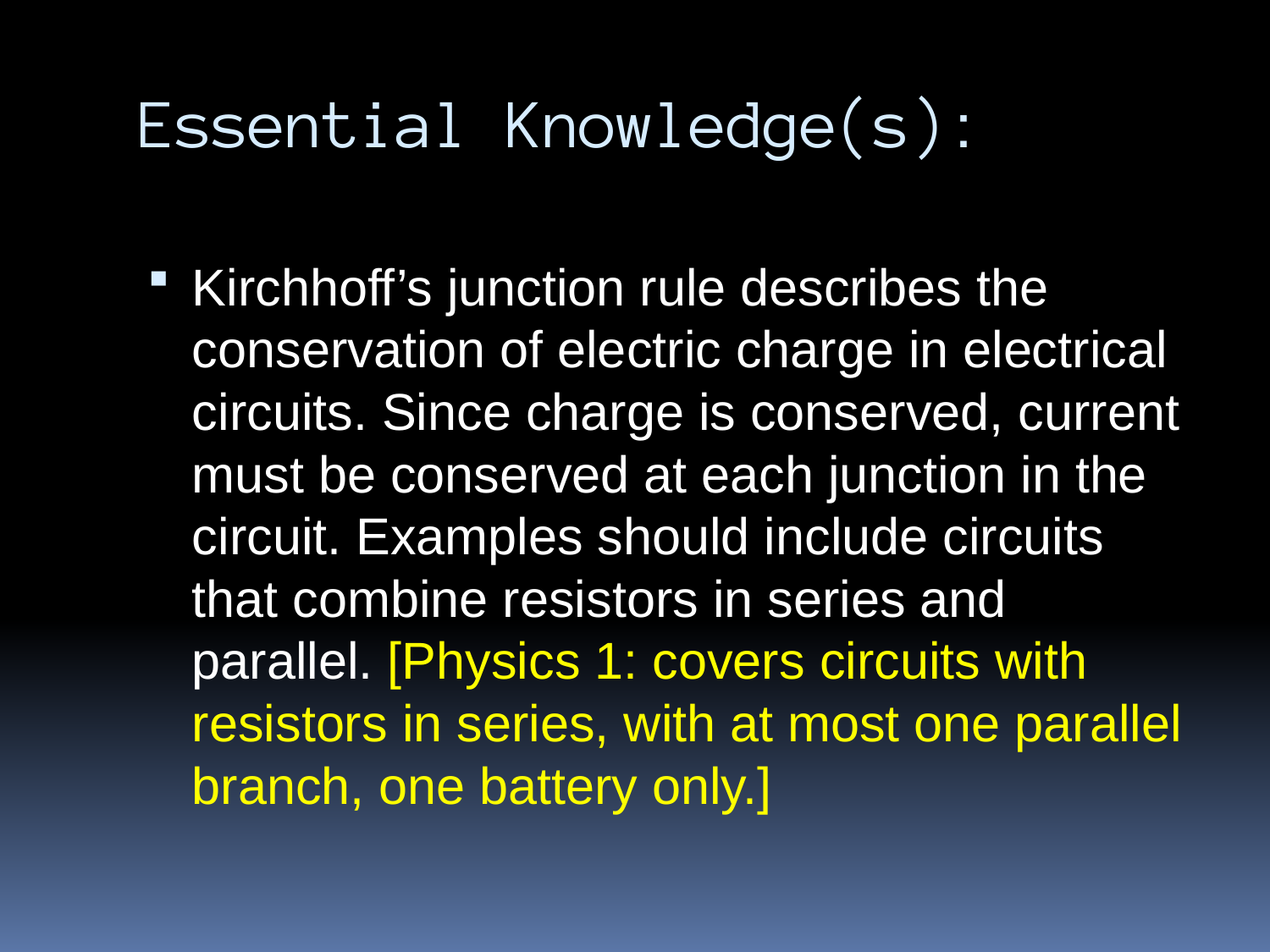

# Essential Knowledge(s):
Kirchhoff’s junction rule describes the conservation of electric charge in electrical circuits. Since charge is conserved, current must be conserved at each junction in the circuit. Examples should include circuits that combine resistors in series and parallel. [Physics 1: covers circuits with resistors in series, with at most one parallel branch, one battery only.]